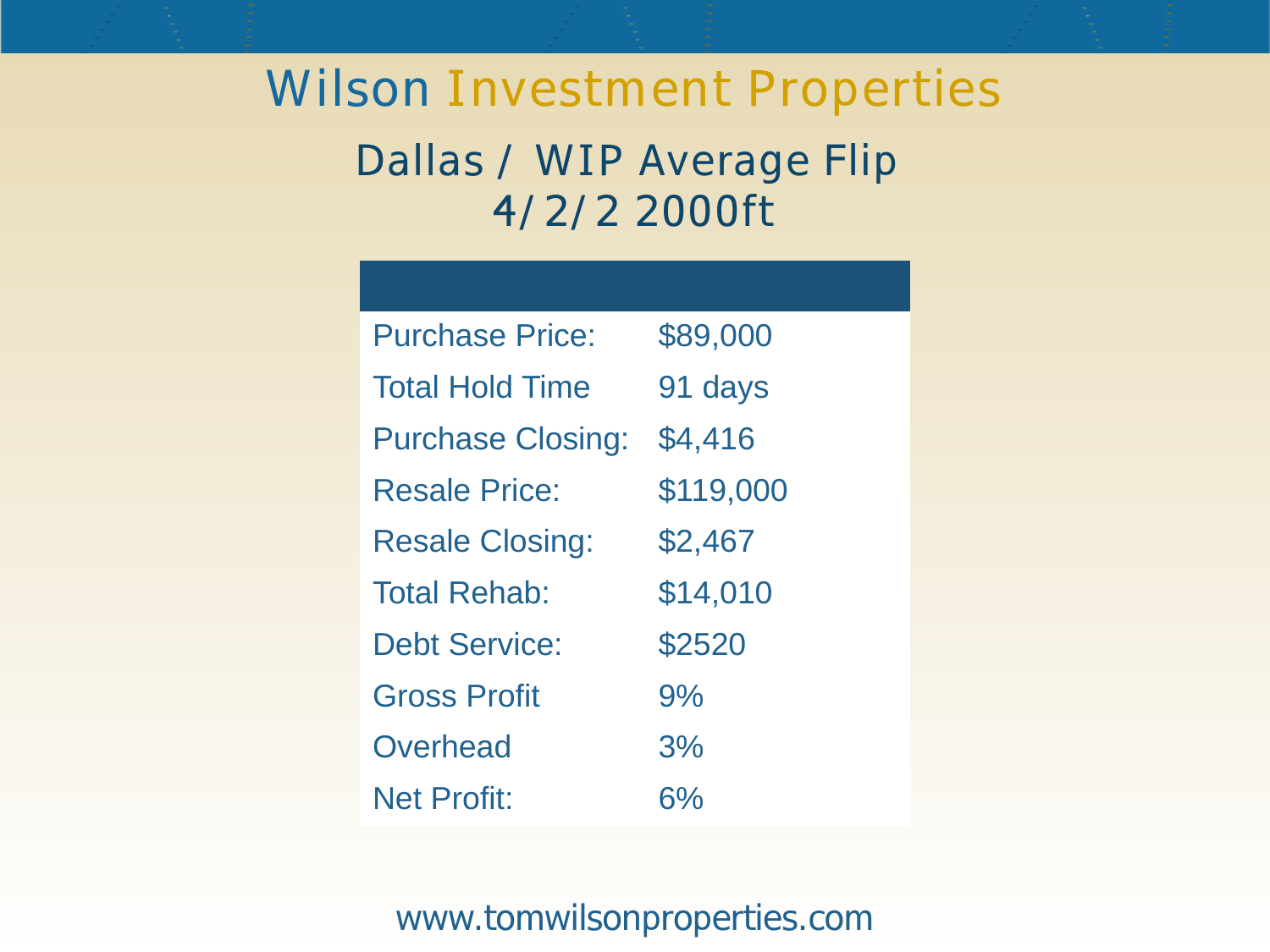

# Wilson Investment Properties
Dallas / WIP Average Flip
4/2/2 2000ft
|  |  |
| --- | --- |
| Purchase Price: | $89,000 |
| Total Hold Time | 91 days |
| Purchase Closing: | $4,416 |
| Resale Price: | $119,000 |
| Resale Closing: | $2,467 |
| Total Rehab: | $14,010 |
| Debt Service: | $2520 |
| Gross Profit | 9% |
| Overhead | 3% |
| Net Profit: | 6% |
www.tomwilsonproperties.com